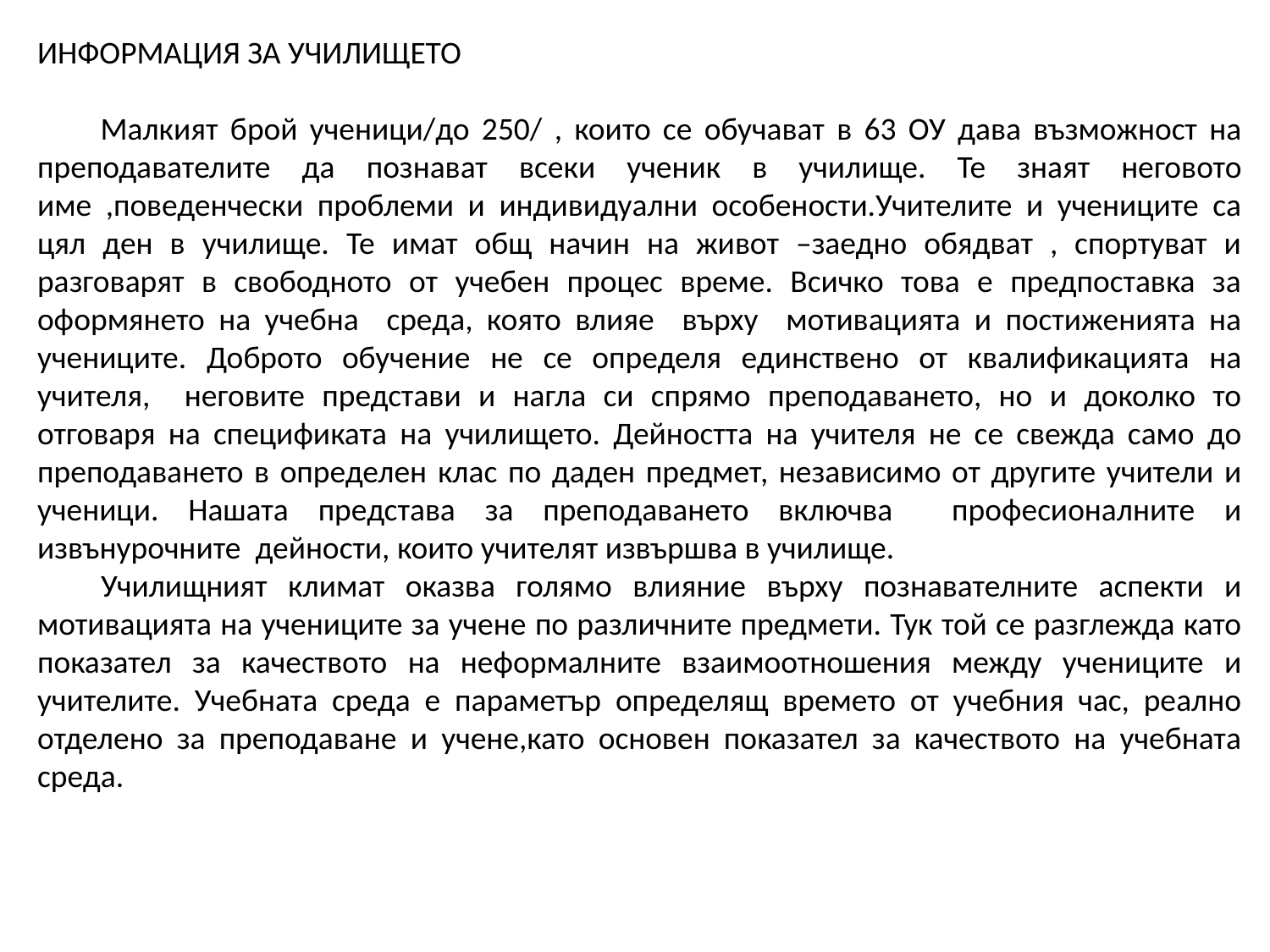

ИНФОРМАЦИЯ ЗА УЧИЛИЩЕТО

Малкият брой ученици/до 250/ , които се обучават в 63 ОУ дава възможност на преподавателите да познават всеки ученик в училище. Те знаят неговото име ,поведенчески проблеми и индивидуални особености.Учителите и учениците са цял ден в училище. Те имат общ начин на живот –заедно обядват , спортуват и разговарят в свободното от учебен процес време. Всичко това е предпоставка за оформянето на учебна  среда, която влияе  върху  мотивацията и постиженията на учениците. Доброто обучение не се определя единствено от квалификацията на учителя,  неговите представи и нагла си спрямо преподаването, но и доколко то отговаря на спецификата на училището. Дейността на учителя не се свежда само до преподаването в определен клас по даден предмет, независимо от другите учители и ученици. Нашата представа за преподаването включва  професионалните и извънурочните  дейности, които учителят извършва в училище.
Училищният климат оказва голямо влияние върху познавателните аспекти и мотивацията на учениците за учене по различните предмети. Тук той се разглежда като показател за качеството на неформалните взаимоотношения между учениците и учителите. Учебната среда е параметър определящ времето от учебния час, реално отделено за преподаване и учене,като основен показател за качеството на учебната среда.